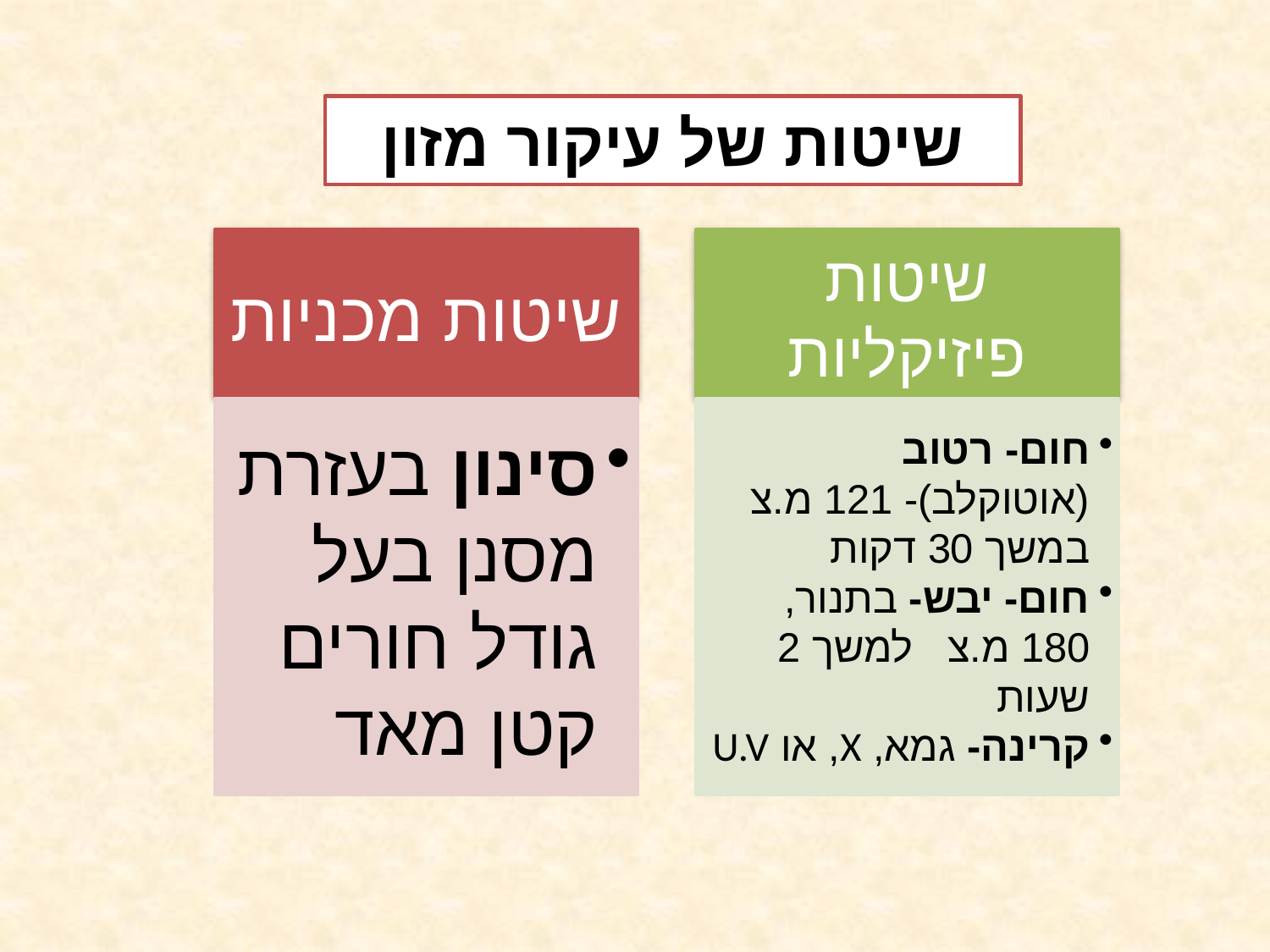

שיטות של עיקור מזון
שיטות מכניות
סינון בעזרת מסנן בעל גודל חורים קטן מאד
שיטות פיזיקליות
חום- רטוב (אוטוקלב)- 121 מ.צ במשך 30 דקות
קרינה- גמא, X, או U.V
חום- יבש- בתנור, 180 מ.צ   למשך 2 שעות